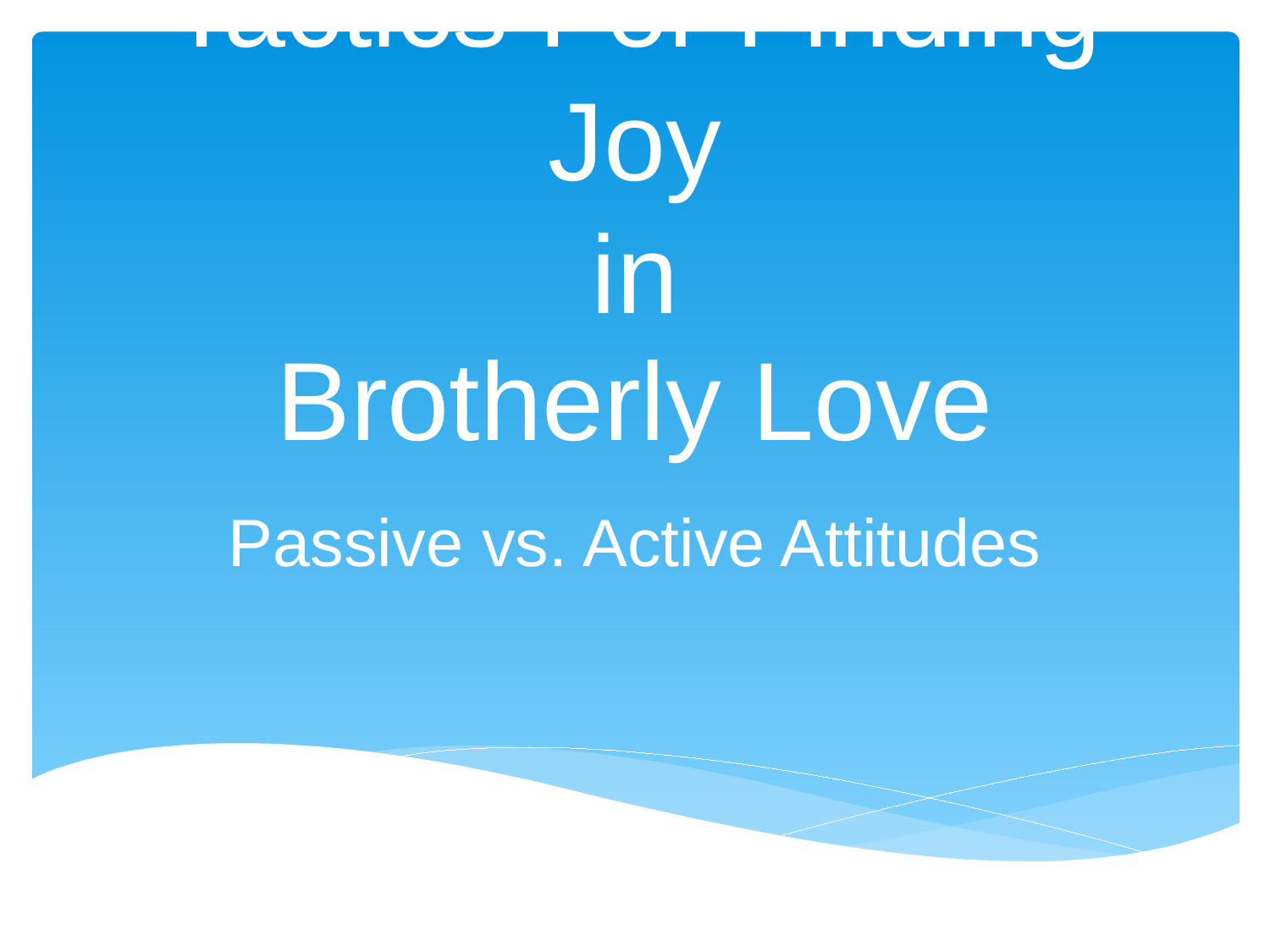

Tactics For Finding Joy
in
# Brotherly Love
Passive vs. Active Attitudes